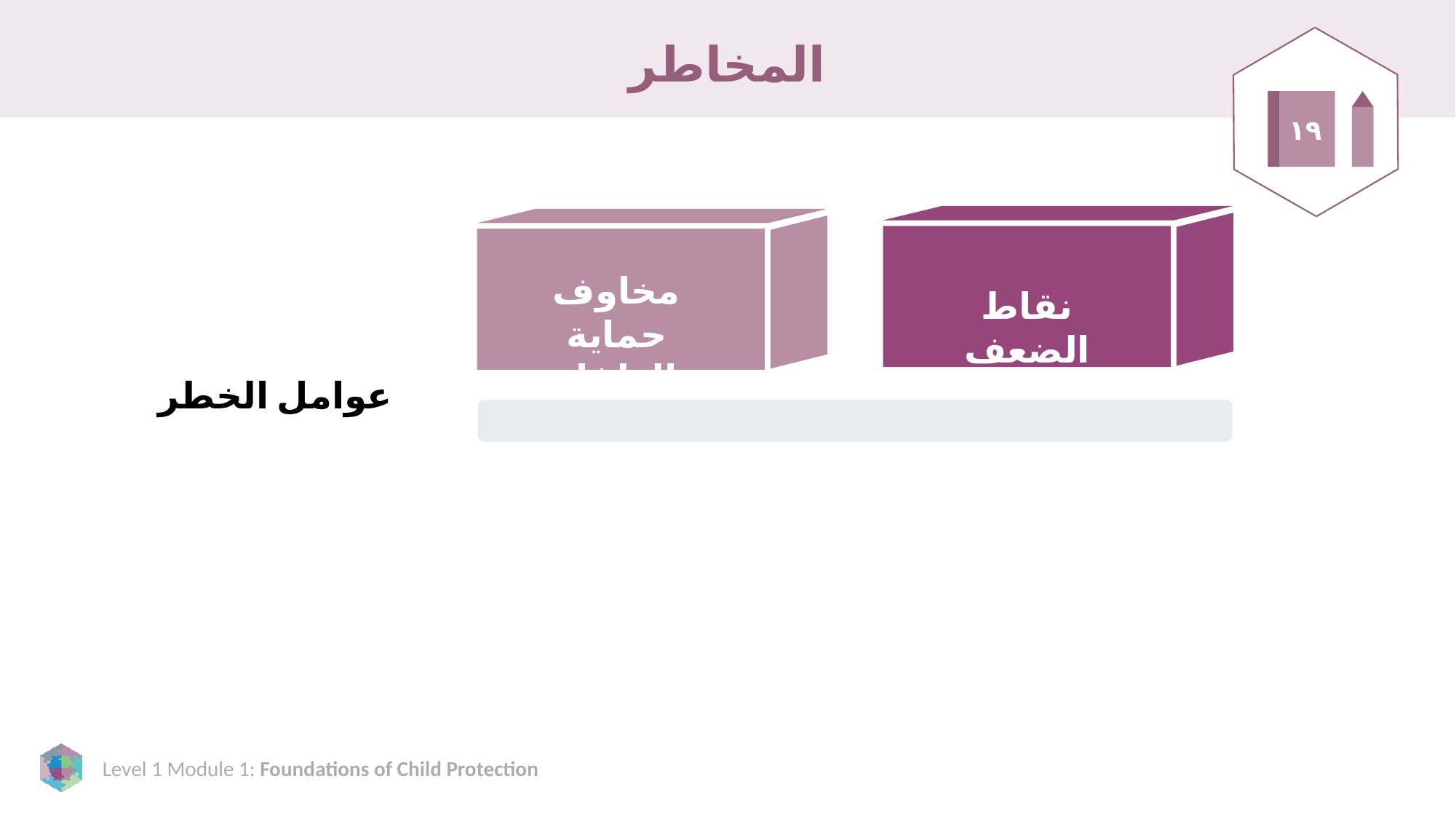

# المخاطر

١٩

مخاوف حماية الطفل
نقاط الضعف
عوامل الخطر